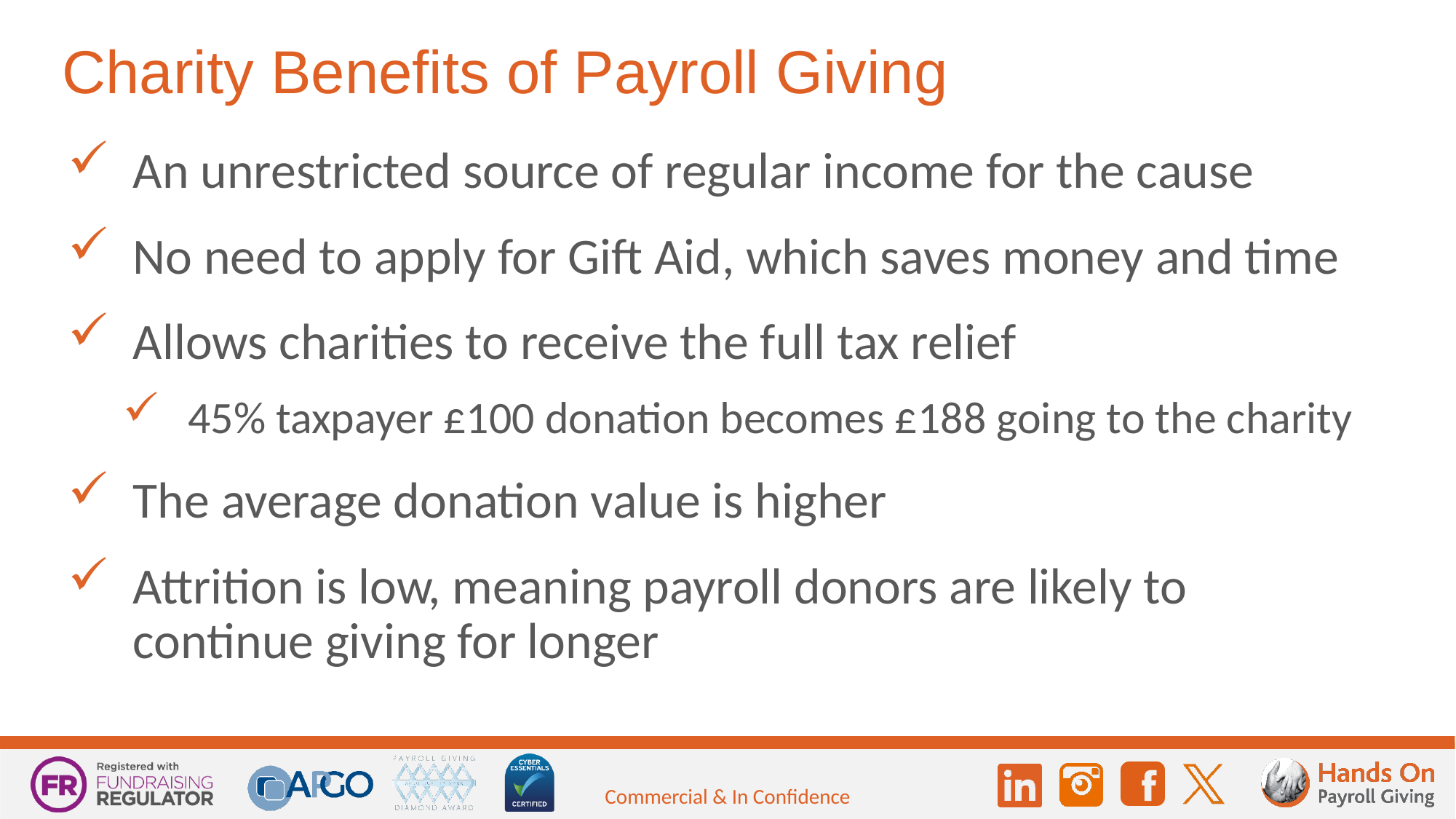

Charity Benefits of Payroll Giving
An unrestricted source of regular income for the cause
No need to apply for Gift Aid, which saves money and time
Allows charities to receive the full tax relief
45% taxpayer £100 donation becomes £188 going to the charity
The average donation value is higher
Attrition is low, meaning payroll donors are likely to continue giving for longer